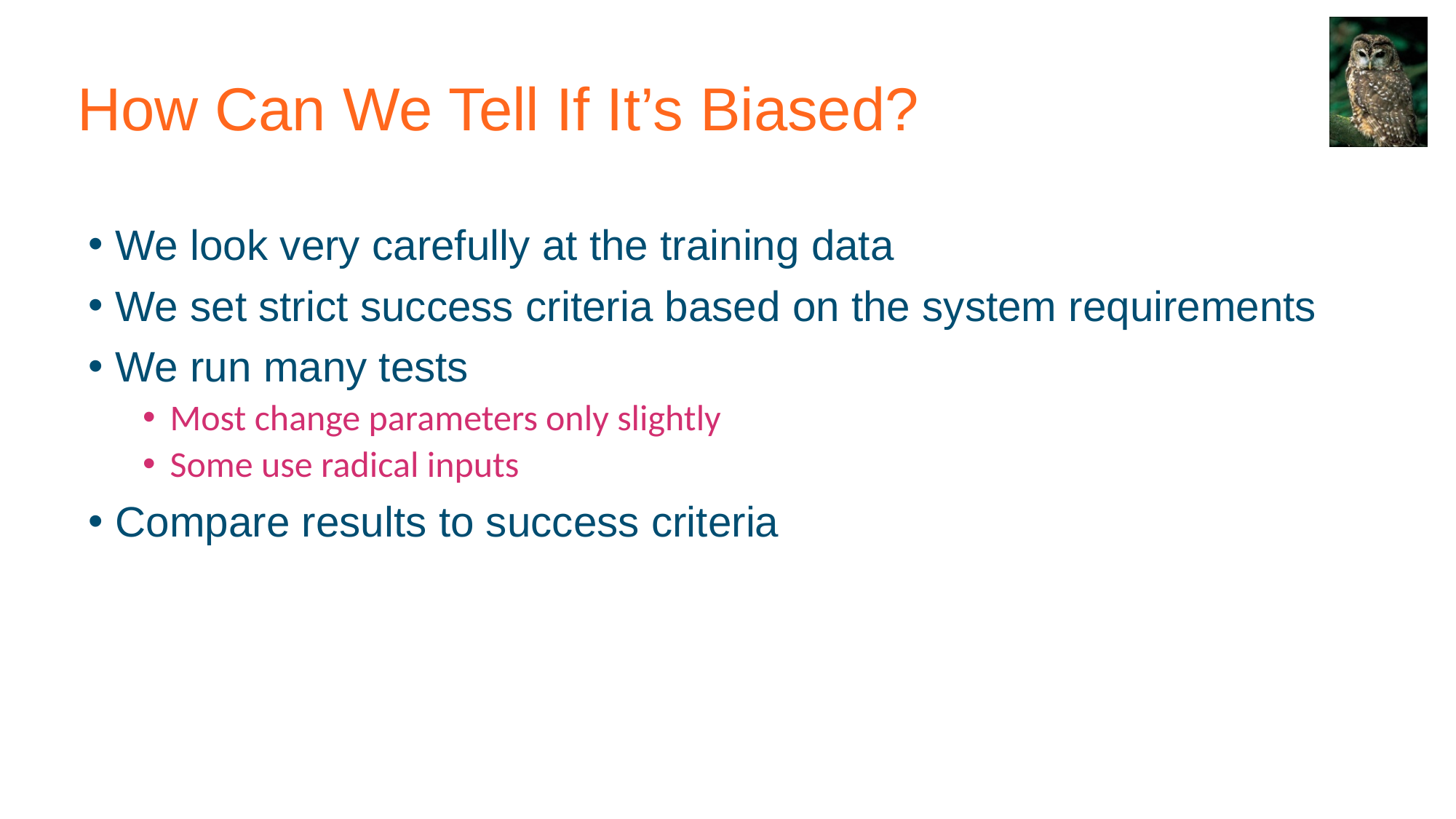

How Can We Tell If It’s Biased?
We look very carefully at the training data
We set strict success criteria based on the system requirements
We run many tests
Most change parameters only slightly
Some use radical inputs
Compare results to success criteria